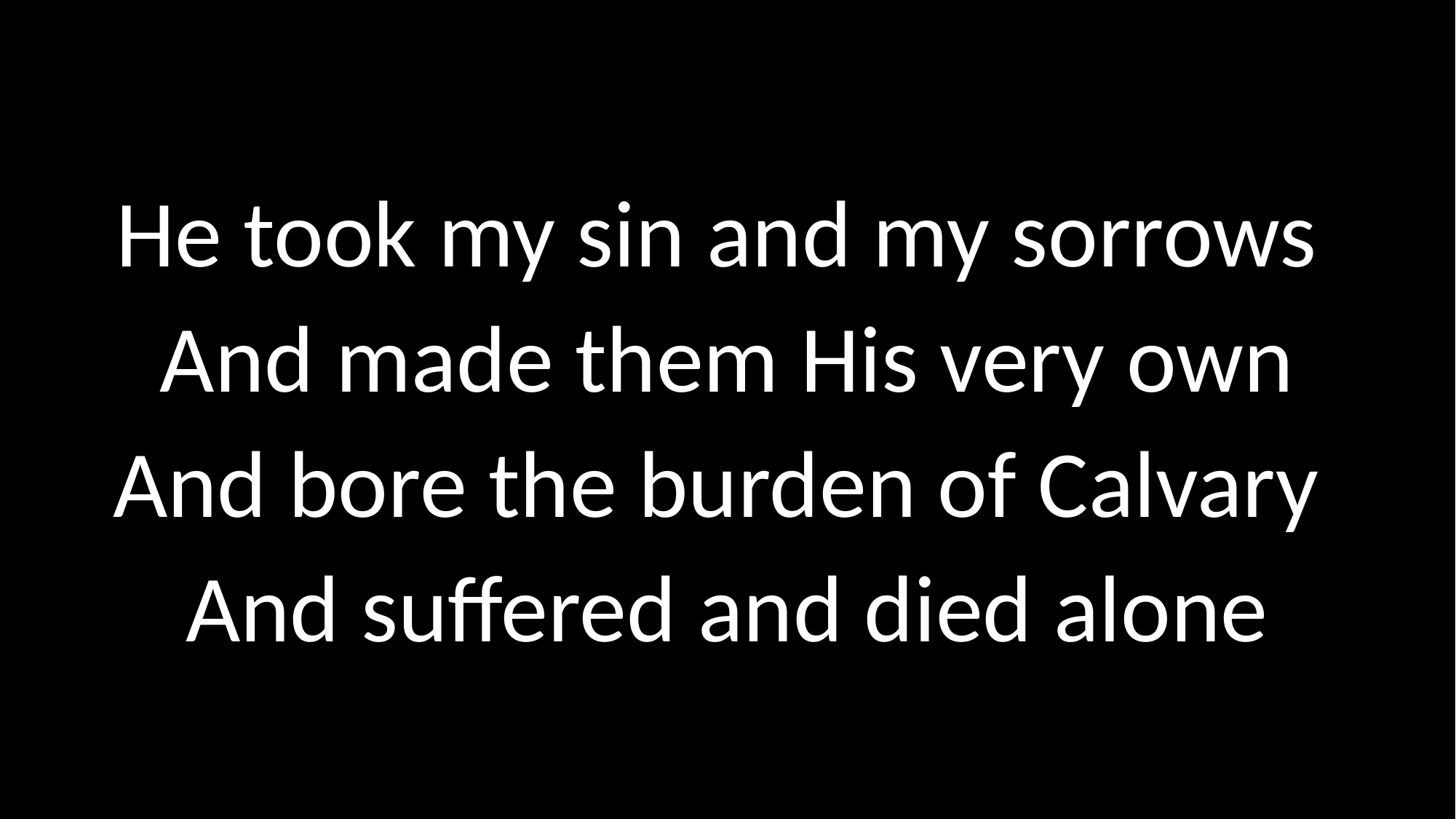

# He took my sin and my sorrows And made them His very own And bore the burden of Calvary And suffered and died alone